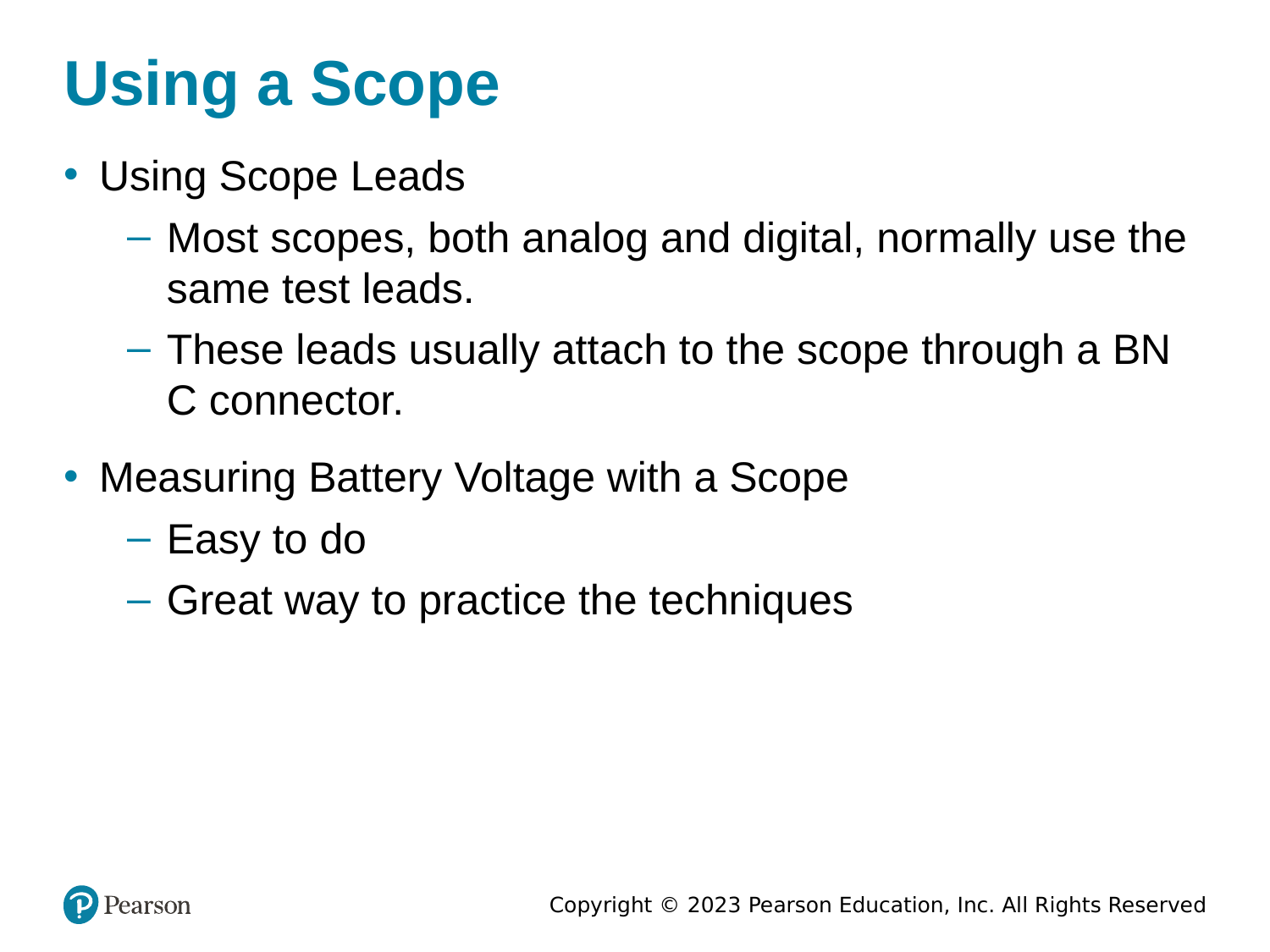

# Using a Scope
Using Scope Leads
Most scopes, both analog and digital, normally use the same test leads.
These leads usually attach to the scope through a B N C connector.
Measuring Battery Voltage with a Scope
Easy to do
Great way to practice the techniques